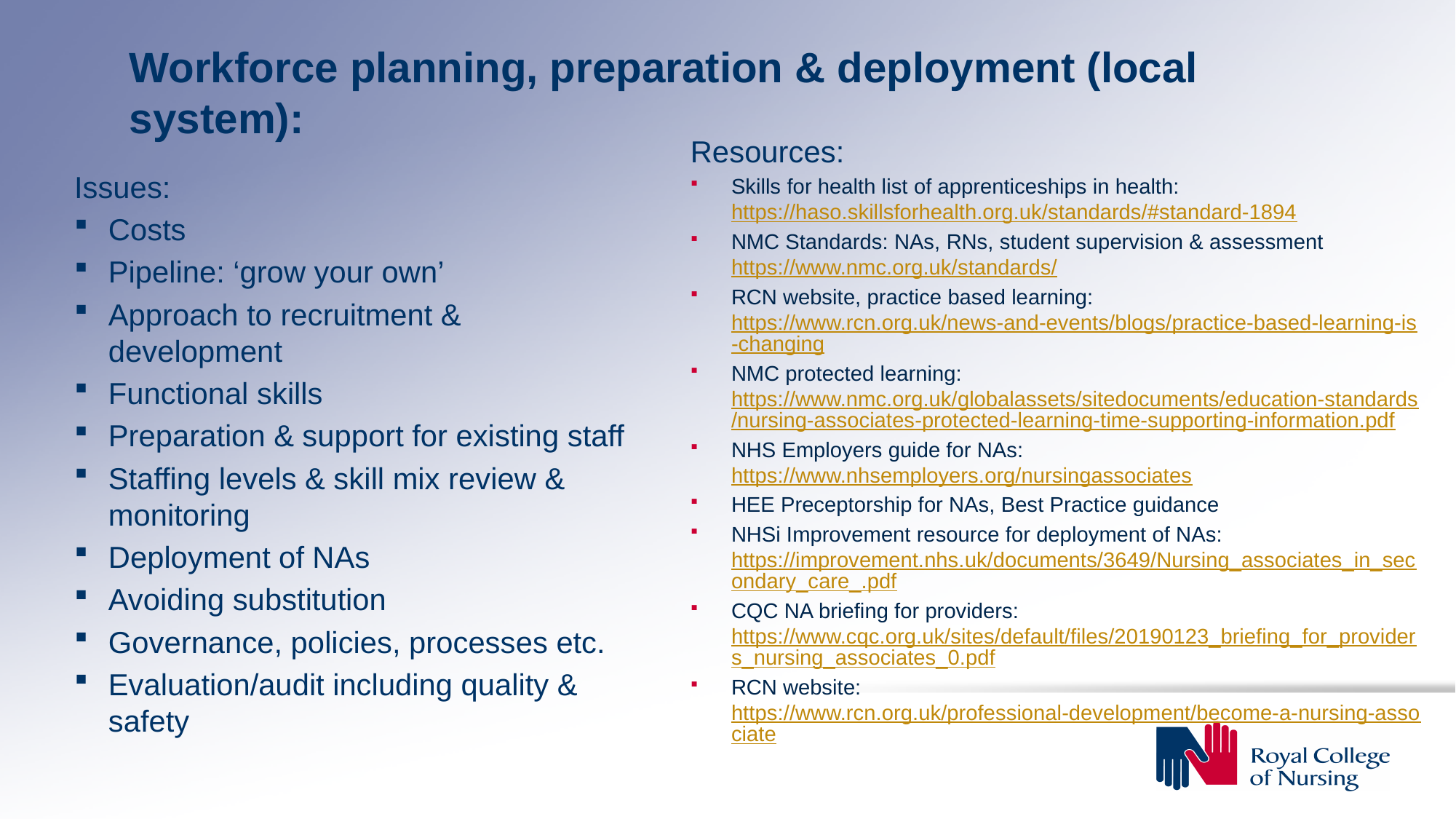

# Workforce planning, preparation & deployment (local system):
Resources:
Skills for health list of apprenticeships in health: https://haso.skillsforhealth.org.uk/standards/#standard-1894
NMC Standards: NAs, RNs, student supervision & assessment https://www.nmc.org.uk/standards/
RCN website, practice based learning: https://www.rcn.org.uk/news-and-events/blogs/practice-based-learning-is-changing
NMC protected learning: https://www.nmc.org.uk/globalassets/sitedocuments/education-standards/nursing-associates-protected-learning-time-supporting-information.pdf
NHS Employers guide for NAs: https://www.nhsemployers.org/nursingassociates
HEE Preceptorship for NAs, Best Practice guidance
NHSi Improvement resource for deployment of NAs: https://improvement.nhs.uk/documents/3649/Nursing_associates_in_secondary_care_.pdf
CQC NA briefing for providers: https://www.cqc.org.uk/sites/default/files/20190123_briefing_for_providers_nursing_associates_0.pdf
RCN website: https://www.rcn.org.uk/professional-development/become-a-nursing-associate

Issues:
Costs
Pipeline: ‘grow your own’
Approach to recruitment & development
Functional skills
Preparation & support for existing staff
Staffing levels & skill mix review & monitoring
Deployment of NAs
Avoiding substitution
Governance, policies, processes etc.
Evaluation/audit including quality & safety